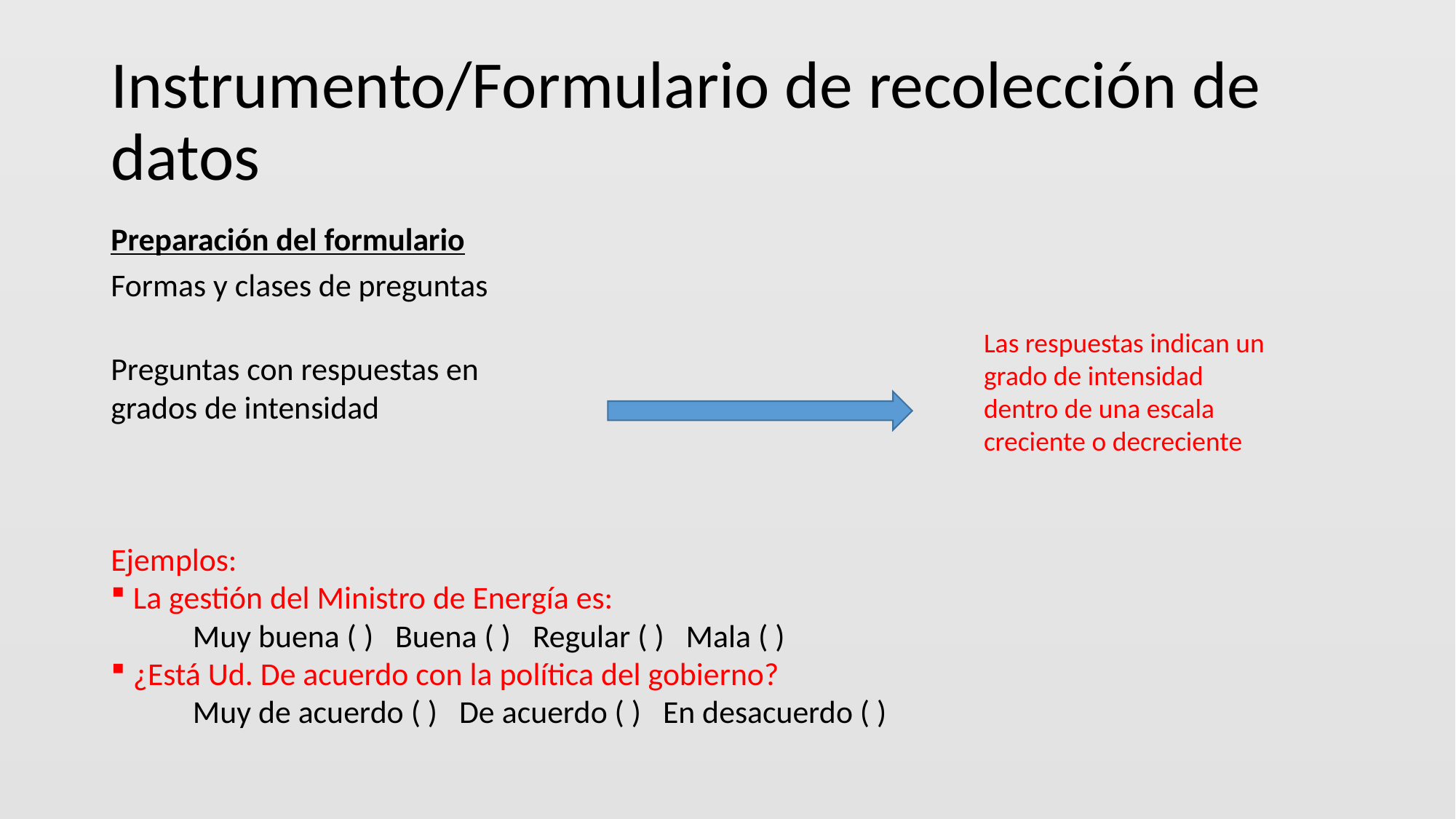

# Instrumento/Formulario de recolección de datos
Preparación del formulario
Formas y clases de preguntas

Preguntas con respuestas en
grados de intensidad

Ejemplos:
La gestión del Ministro de Energía es:
	Muy buena ( )   Buena ( )   Regular ( )   Mala ( )
¿Está Ud. De acuerdo con la política del gobierno?
	Muy de acuerdo ( )   De acuerdo ( )   En desacuerdo ( )

Las respuestas indican un grado de intensidad dentro de una escala creciente o decreciente